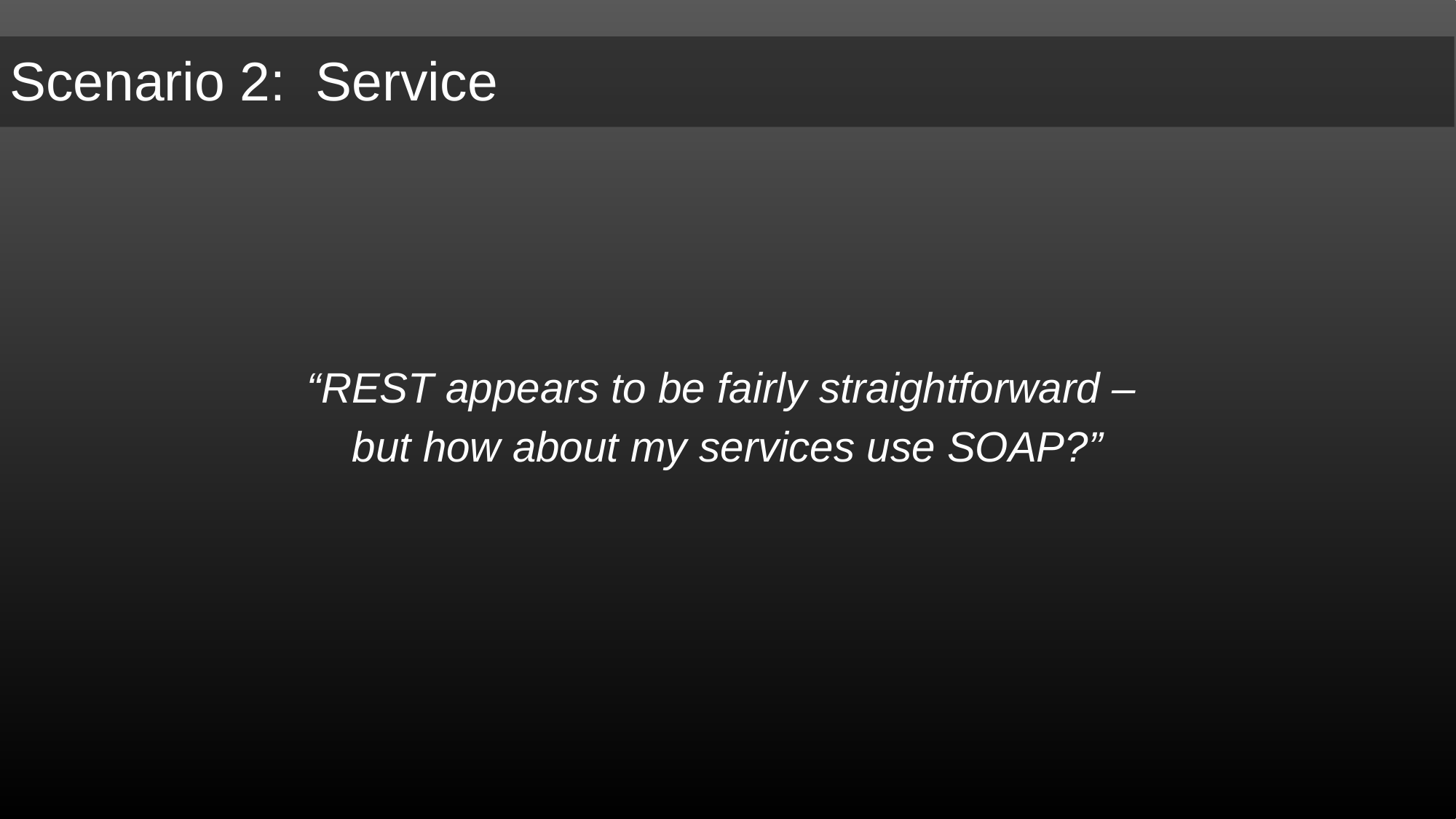

“REST appears to be fairly straightforward –
but how about my services use SOAP?”